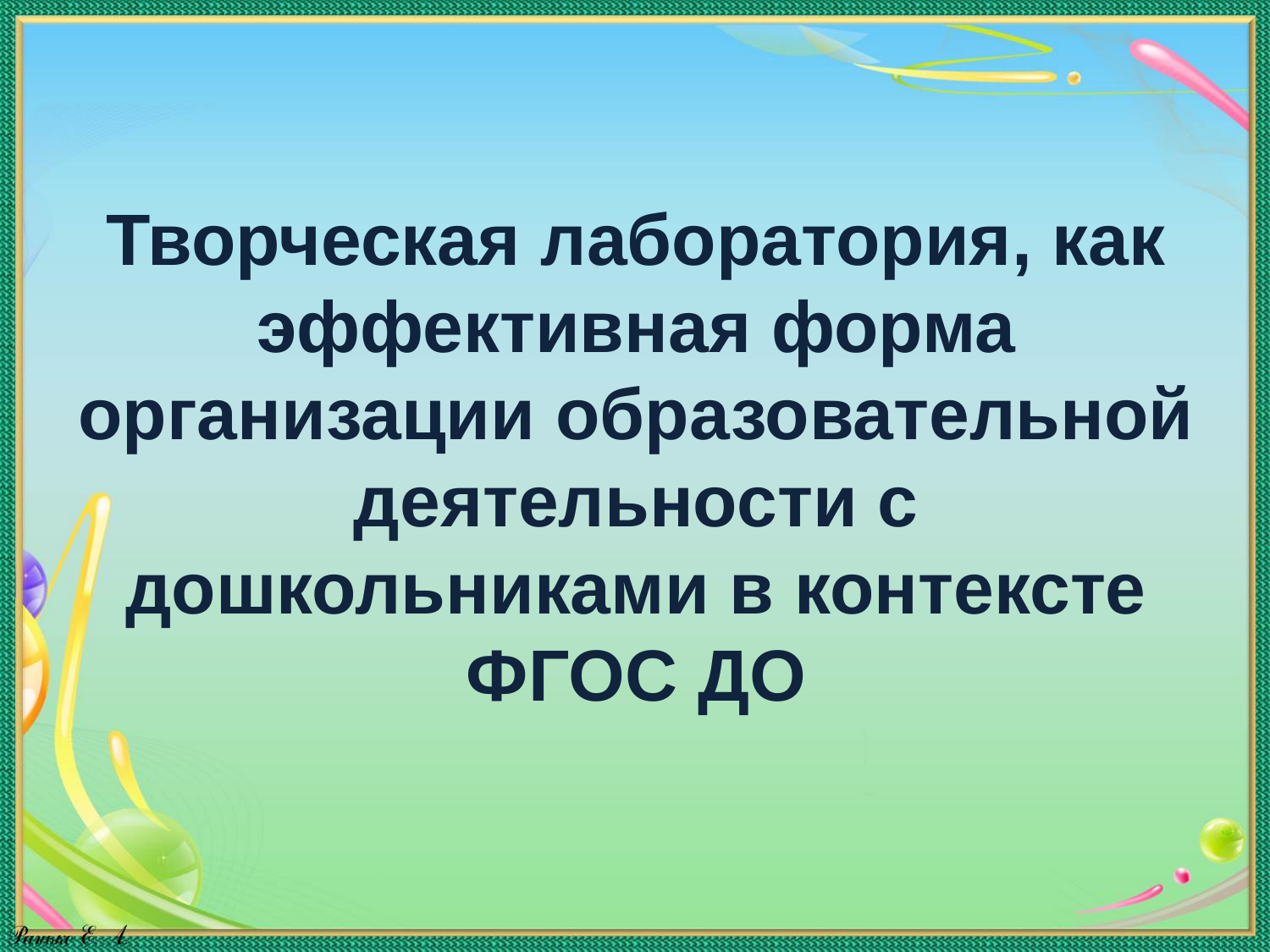

Творческая лаборатория, как эффективная форма организации образовательной деятельности с дошкольниками в контексте ФГОС ДО